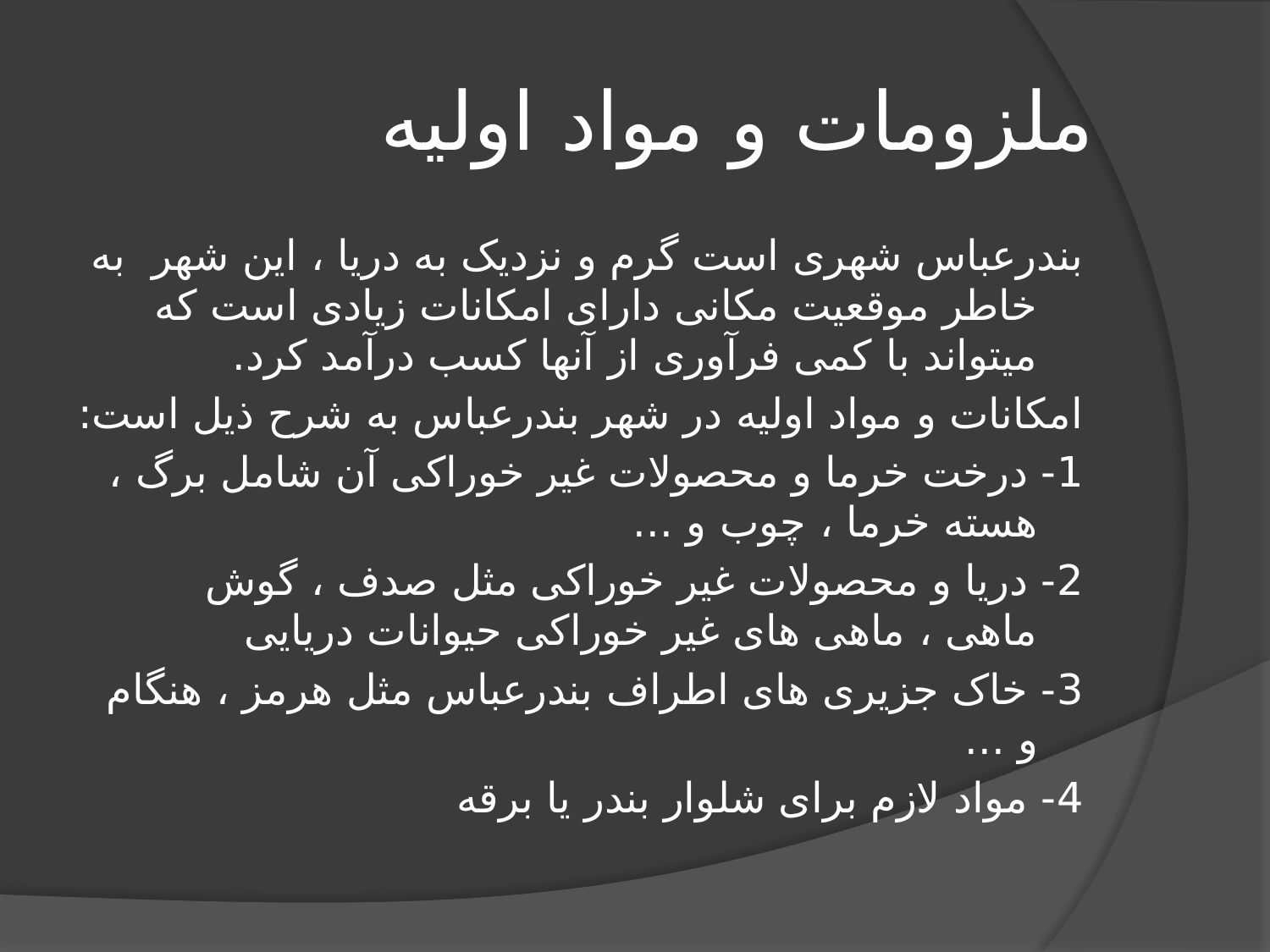

# ملزومات و مواد اولیه
بندرعباس شهری است گرم و نزدیک به دریا ، این شهر  به خاطر موقعیت مکانی دارای امکانات زیادی است که میتواند با کمی فرآوری از آنها کسب درآمد کرد.
امکانات و مواد اولیه در شهر بندرعباس به شرح ذیل است:
1- درخت خرما و محصولات غیر خوراکی آن شامل برگ ، هسته خرما ، چوب و ...
2- دریا و محصولات غیر خوراکی مثل صدف ، گوش ماهی ، ماهی های غیر خوراکی حیوانات دریایی
3- خاک جزیری های اطراف بندرعباس مثل هرمز ، هنگام و ...
4- مواد لازم برای شلوار بندر یا برقه